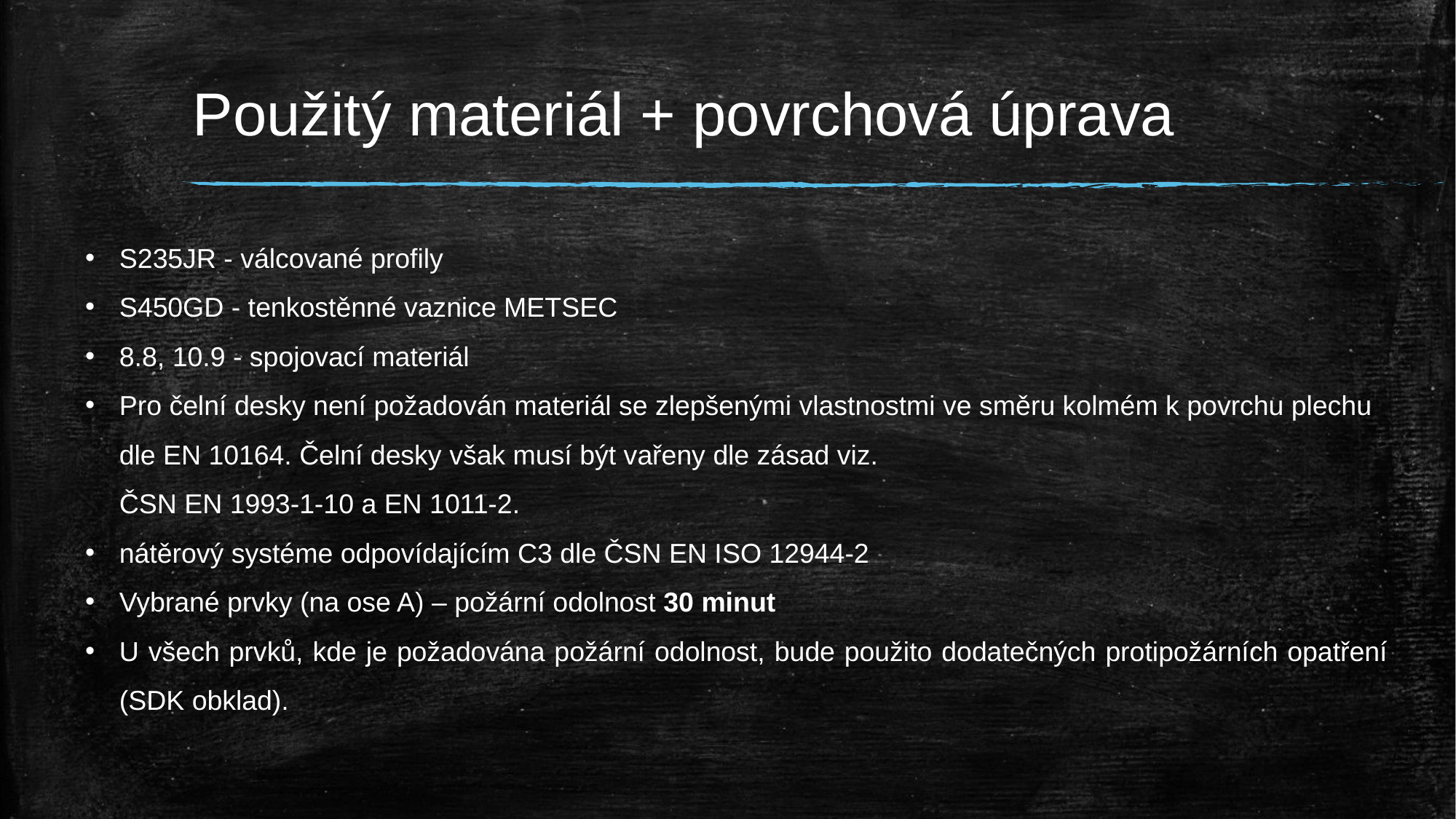

# Použitý materiál + povrchová úprava
S235JR - válcované profily
S450GD - tenkostěnné vaznice METSEC
8.8, 10.9 - spojovací materiál
Pro čelní desky není požadován materiál se zlepšenými vlastnostmi ve směru kolmém k povrchu plechu  dle EN 10164. Čelní desky však musí být vařeny dle zásad viz.
ČSN EN 1993-1-10 a EN 1011-2.
nátěrový systéme odpovídajícím C3 dle ČSN EN ISO 12944-2
Vybrané prvky (na ose A) – požární odolnost 30 minut
U všech prvků, kde je požadována požární odolnost, bude použito dodatečných protipožárních opatření (SDK obklad).